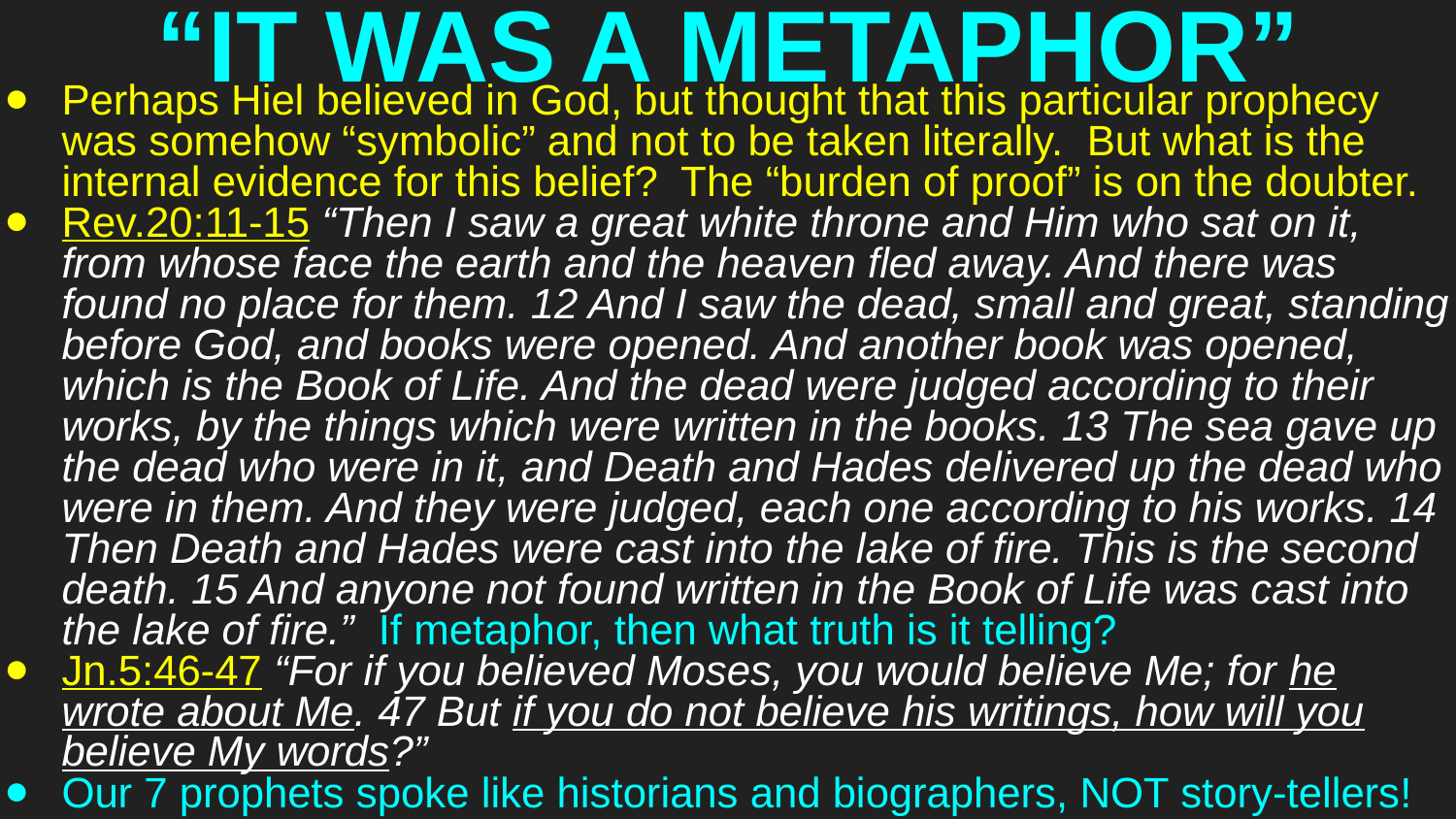

# “IT WAS A METAPHOR”
Perhaps Hiel believed in God, but thought that this particular prophecy was somehow “symbolic” and not to be taken literally.  But what is the internal evidence for this belief?  The “burden of proof” is on the doubter.
Rev.20:11-15 “Then I saw a great white throne and Him who sat on it, from whose face the earth and the heaven fled away. And there was found no place for them. 12 And I saw the dead, small and great, standing before God, and books were opened. And another book was opened, which is the Book of Life. And the dead were judged according to their works, by the things which were written in the books. 13 The sea gave up the dead who were in it, and Death and Hades delivered up the dead who were in them. And they were judged, each one according to his works. 14 Then Death and Hades were cast into the lake of fire. This is the second death. 15 And anyone not found written in the Book of Life was cast into the lake of fire.”  If metaphor, then what truth is it telling?
Jn.5:46-47 “For if you believed Moses, you would believe Me; for he wrote about Me. 47 But if you do not believe his writings, how will you believe My words?”
Our 7 prophets spoke like historians and biographers, NOT story-tellers!